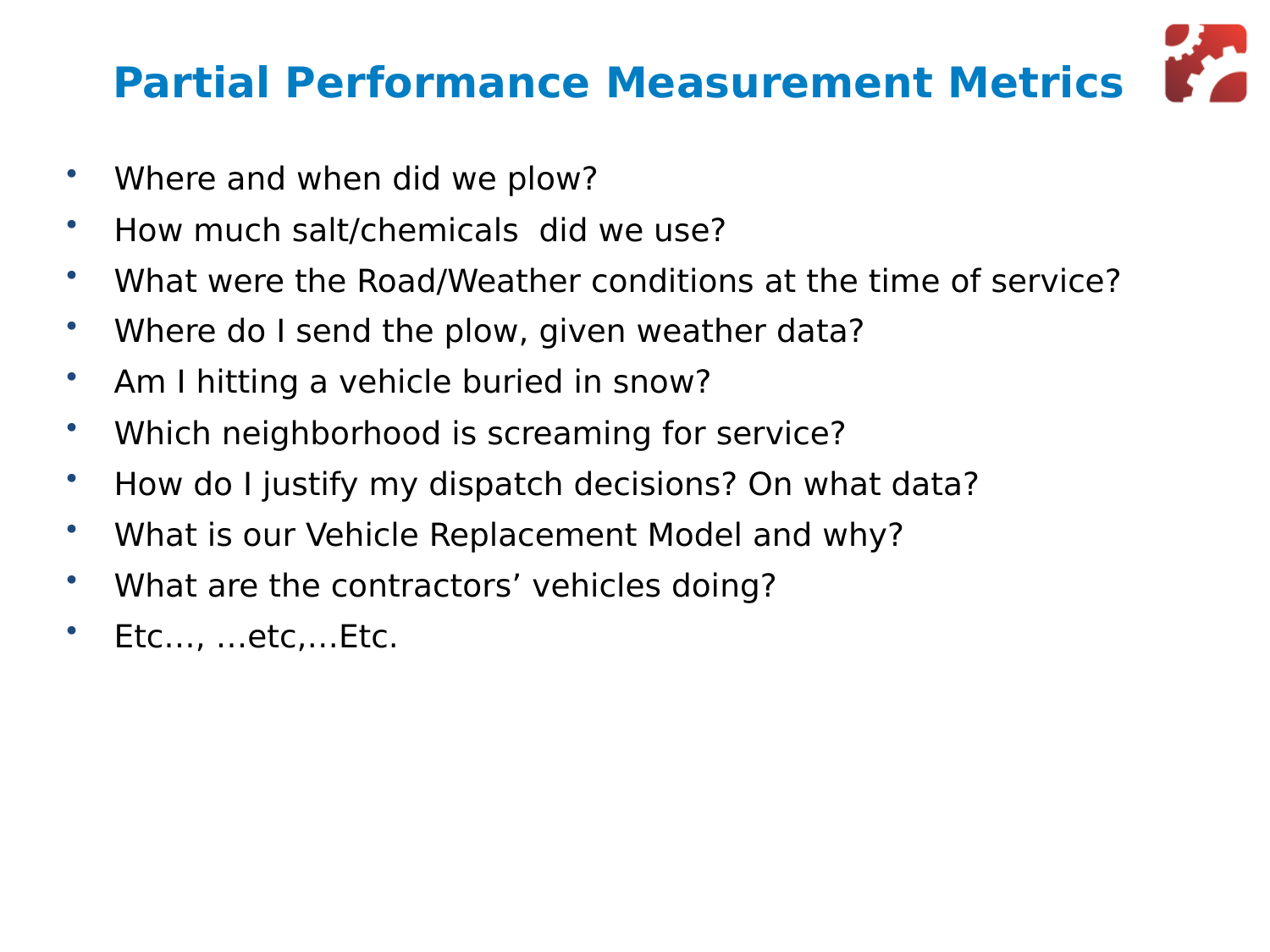

# Partial Performance Measurement Metrics
Where and when did we plow?
How much salt/chemicals  did we use?
What were the Road/Weather conditions at the time of service?
Where do I send the plow, given weather data?
Am I hitting a vehicle buried in snow?
Which neighborhood is screaming for service?
How do I justify my dispatch decisions? On what data?
What is our Vehicle Replacement Model and why?
What are the contractors’ vehicles doing?
Etc…, …etc,…Etc.

Page 9